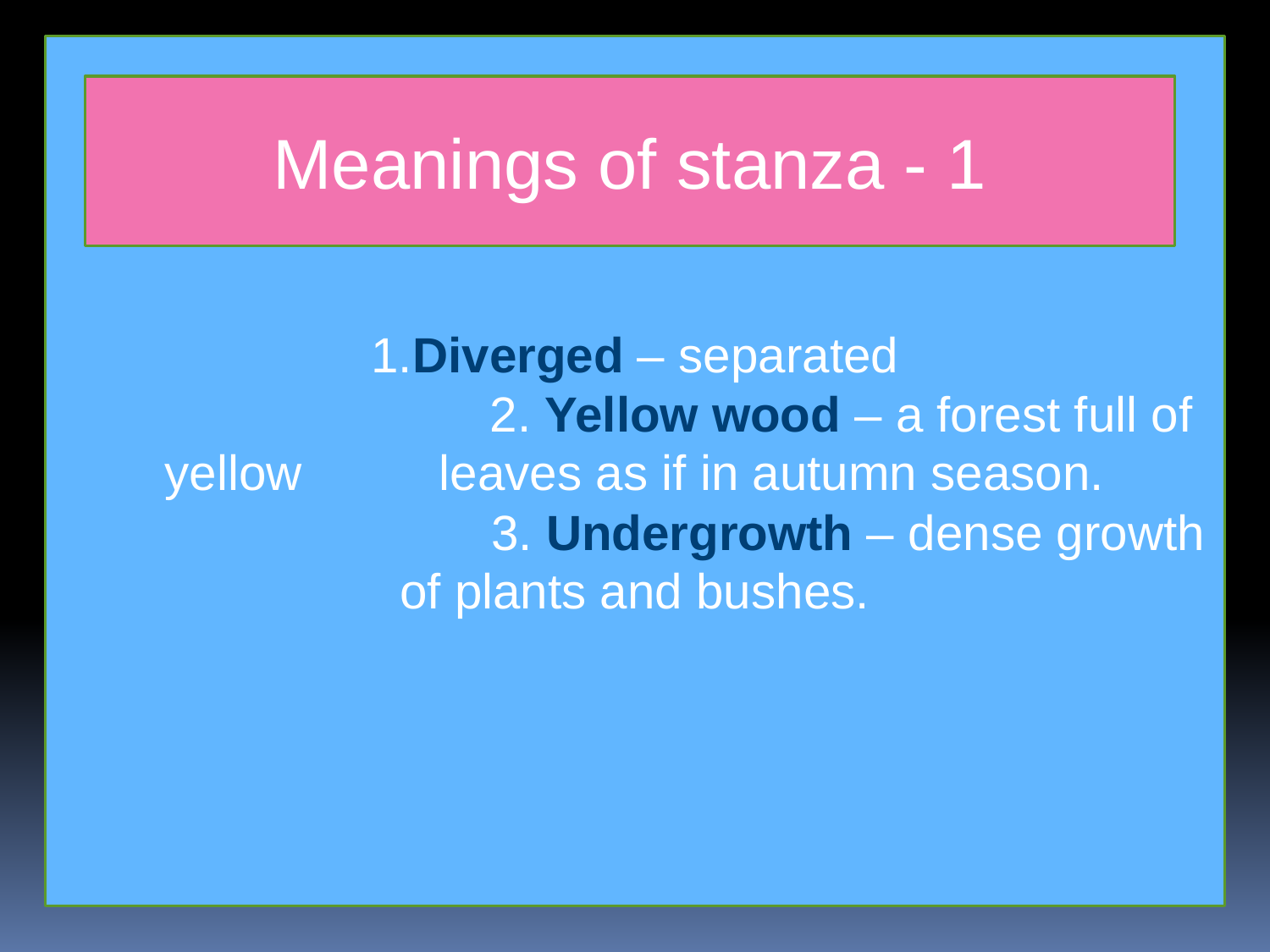

1.Diverged – separated
                              2. Yellow wood – a forest full of yellow          leaves as if in autumn season.
                               3. Undergrowth – dense growth of plants and bushes.
Meanings of stanza - 1